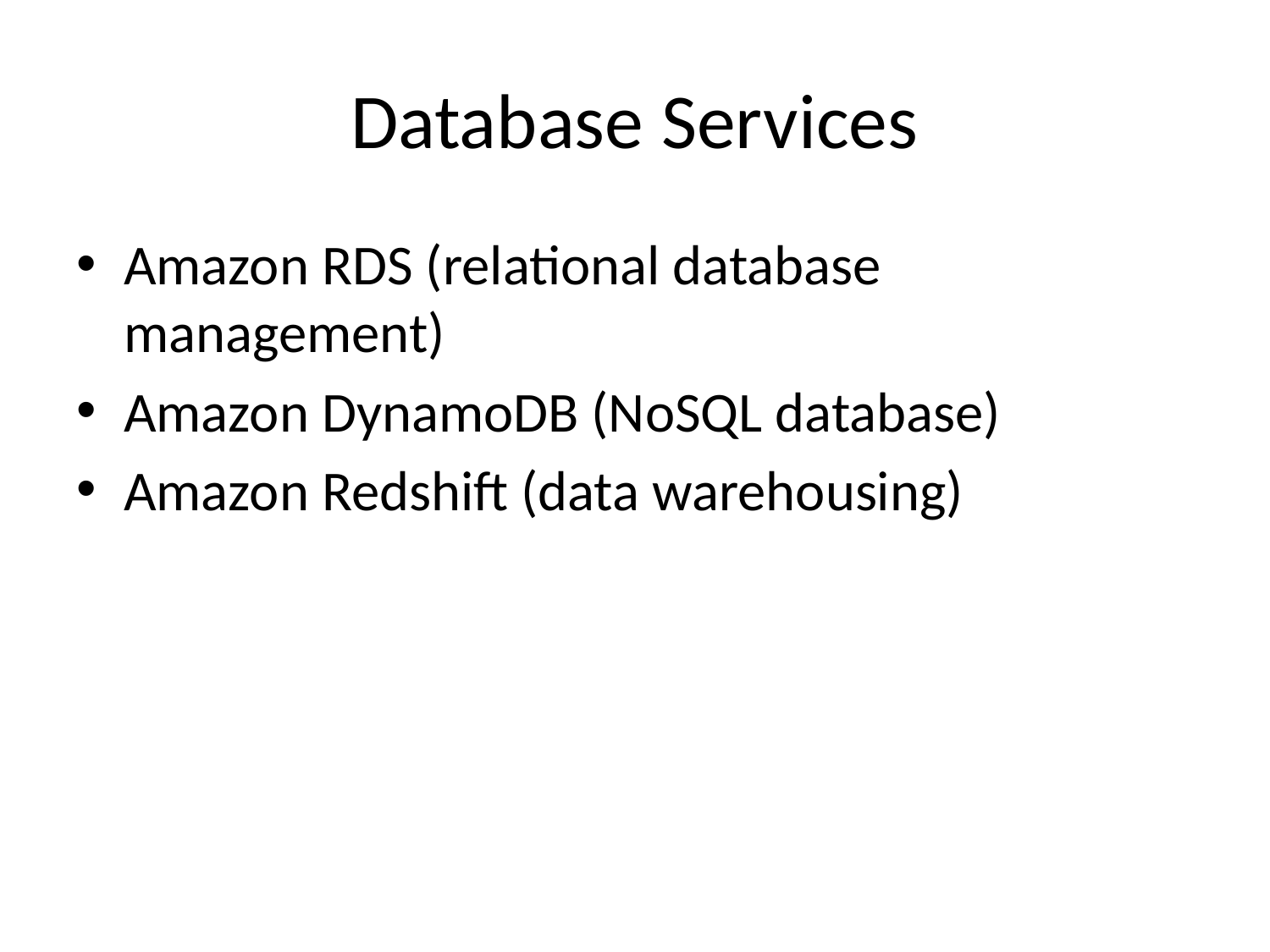

# Database Services
Amazon RDS (relational database management)
Amazon DynamoDB (NoSQL database)
Amazon Redshift (data warehousing)